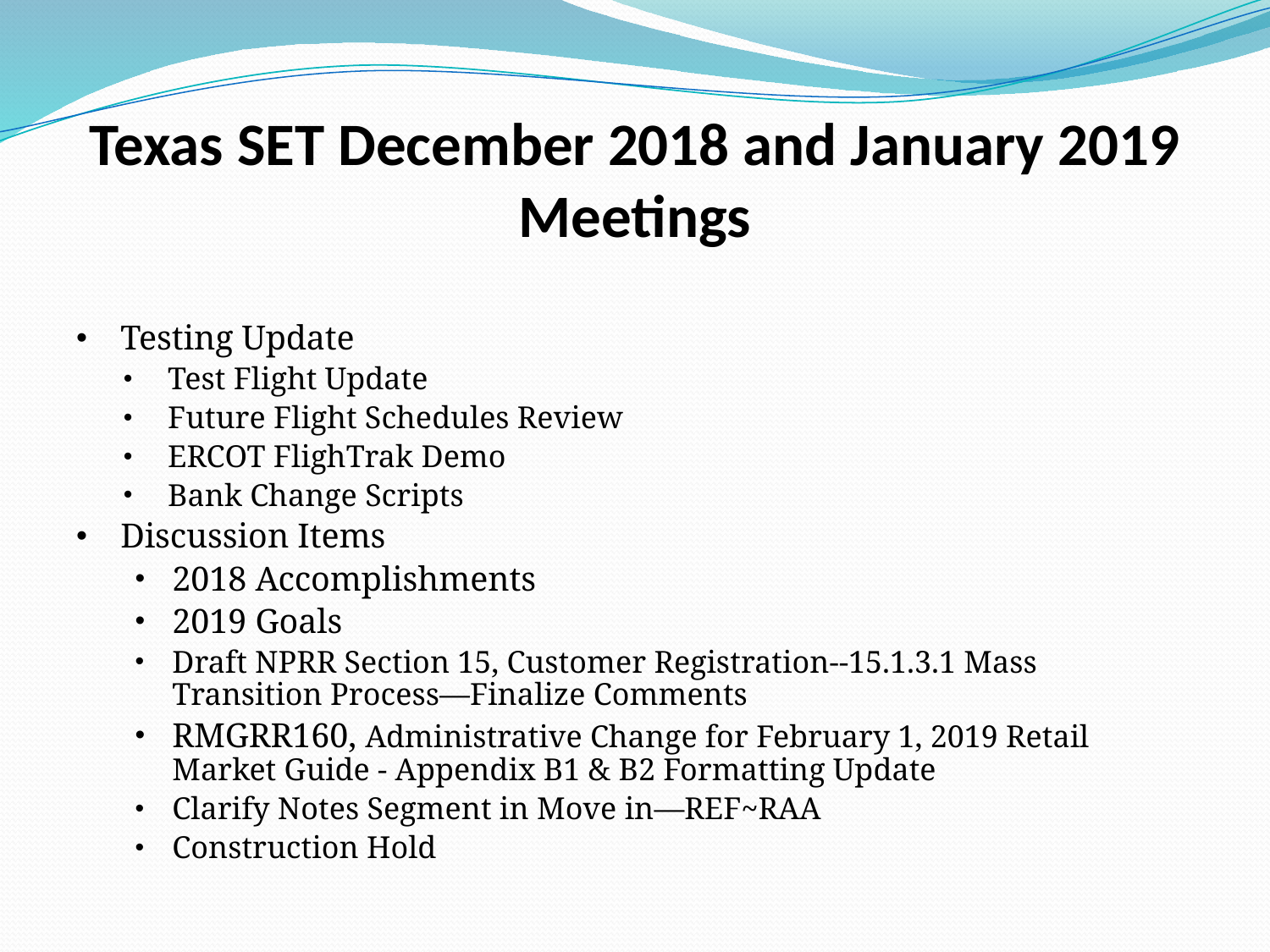

# Texas SET December 2018 and January 2019 Meetings

Testing Update
Test Flight Update
Future Flight Schedules Review
ERCOT FlighTrak Demo
Bank Change Scripts
Discussion Items
2018 Accomplishments
2019 Goals
Draft NPRR Section 15, Customer Registration--15.1.3.1 Mass Transition Process—Finalize Comments
RMGRR160, Administrative Change for February 1, 2019 Retail Market Guide - Appendix B1 & B2 Formatting Update
Clarify Notes Segment in Move in—REF~RAA
Construction Hold